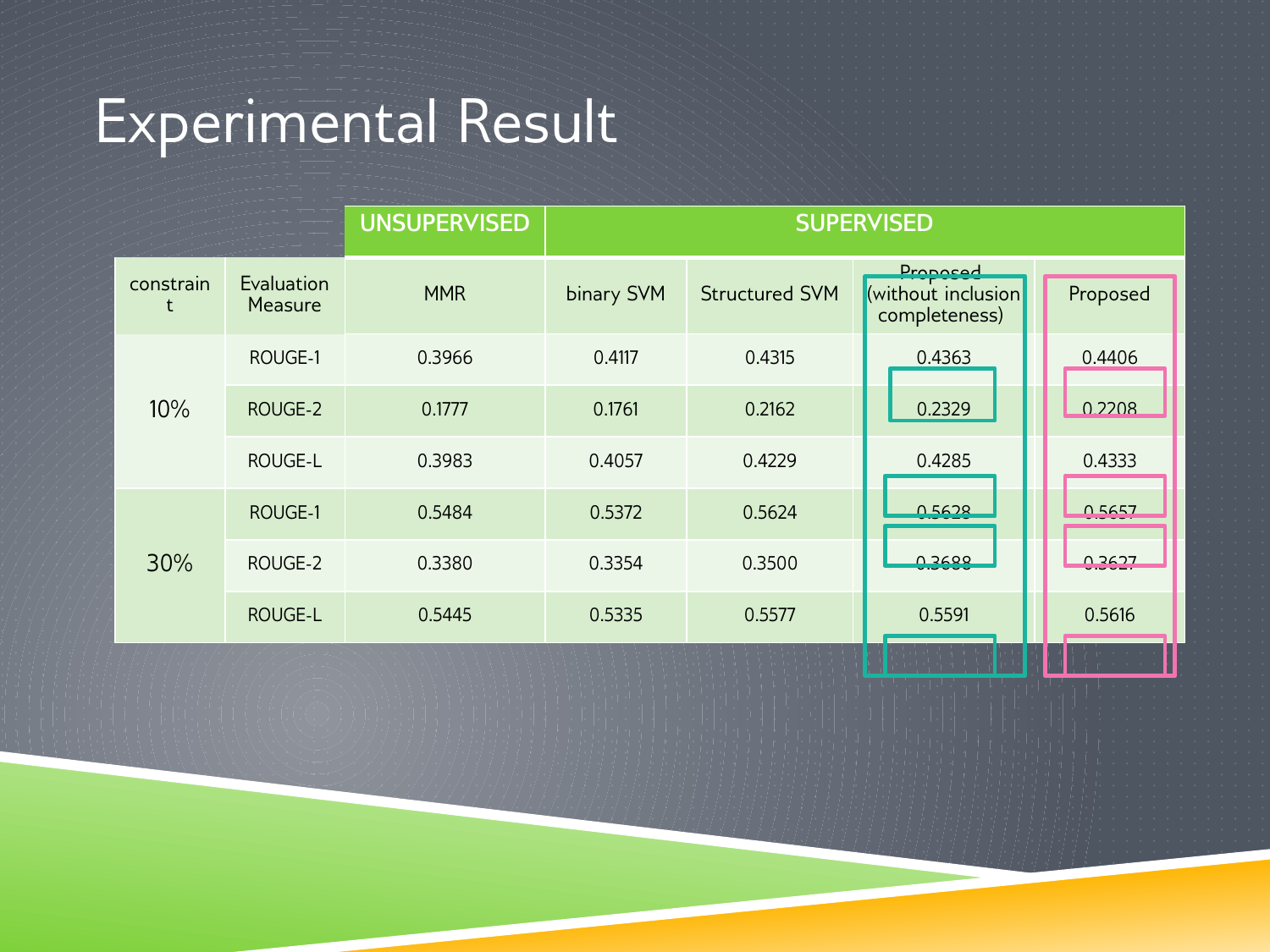

# Experimental Result
|  |  | UNSUPERVISED | SUPERVISED |  |  |  |
| --- | --- | --- | --- | --- | --- | --- |
| constraint | Evaluation Measure | MMR | binary SVM | Structured SVM | Proposed (without inclusion completeness) | Proposed |
| 10% | ROUGE-1 | 0.3966 | 0.4117 | 0.4315 | 0.4363 | 0.4406 |
|  | ROUGE-2 | 0.1777 | 0.1761 | 0.2162 | 0.2329 | 0.2208 |
|  | ROUGE-L | 0.3983 | 0.4057 | 0.4229 | 0.4285 | 0.4333 |
| 30% | ROUGE-1 | 0.5484 | 0.5372 | 0.5624 | 0.5628 | 0.5657 |
|  | ROUGE-2 | 0.3380 | 0.3354 | 0.3500 | 0.3688 | 0.3627 |
|  | ROUGE-L | 0.5445 | 0.5335 | 0.5577 | 0.5591 | 0.5616 |